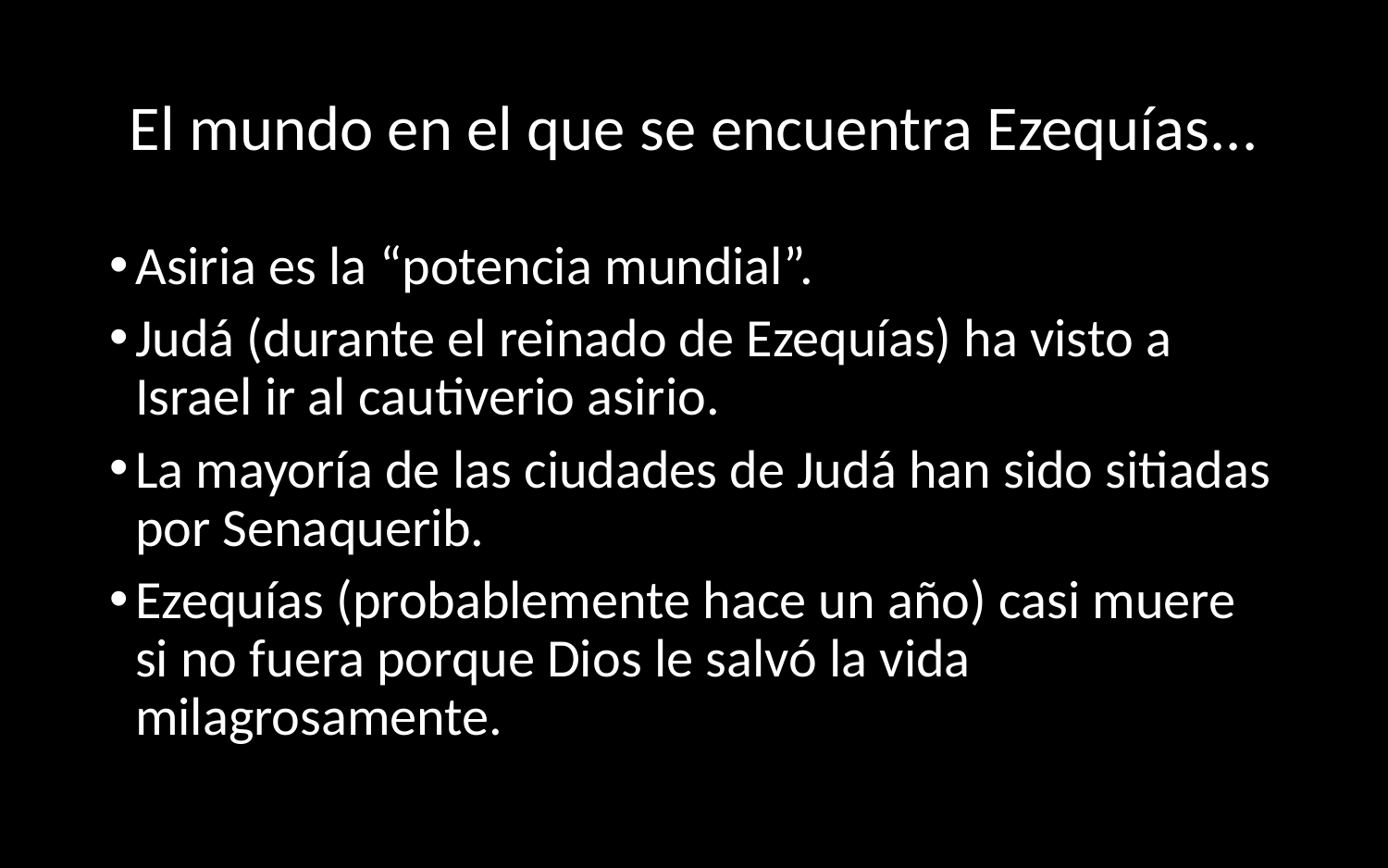

# El mundo en el que se encuentra Ezequías...
Asiria es la “potencia mundial”.
Judá (durante el reinado de Ezequías) ha visto a Israel ir al cautiverio asirio.
La mayoría de las ciudades de Judá han sido sitiadas por Senaquerib.
Ezequías (probablemente hace un año) casi muere si no fuera porque Dios le salvó la vida milagrosamente.